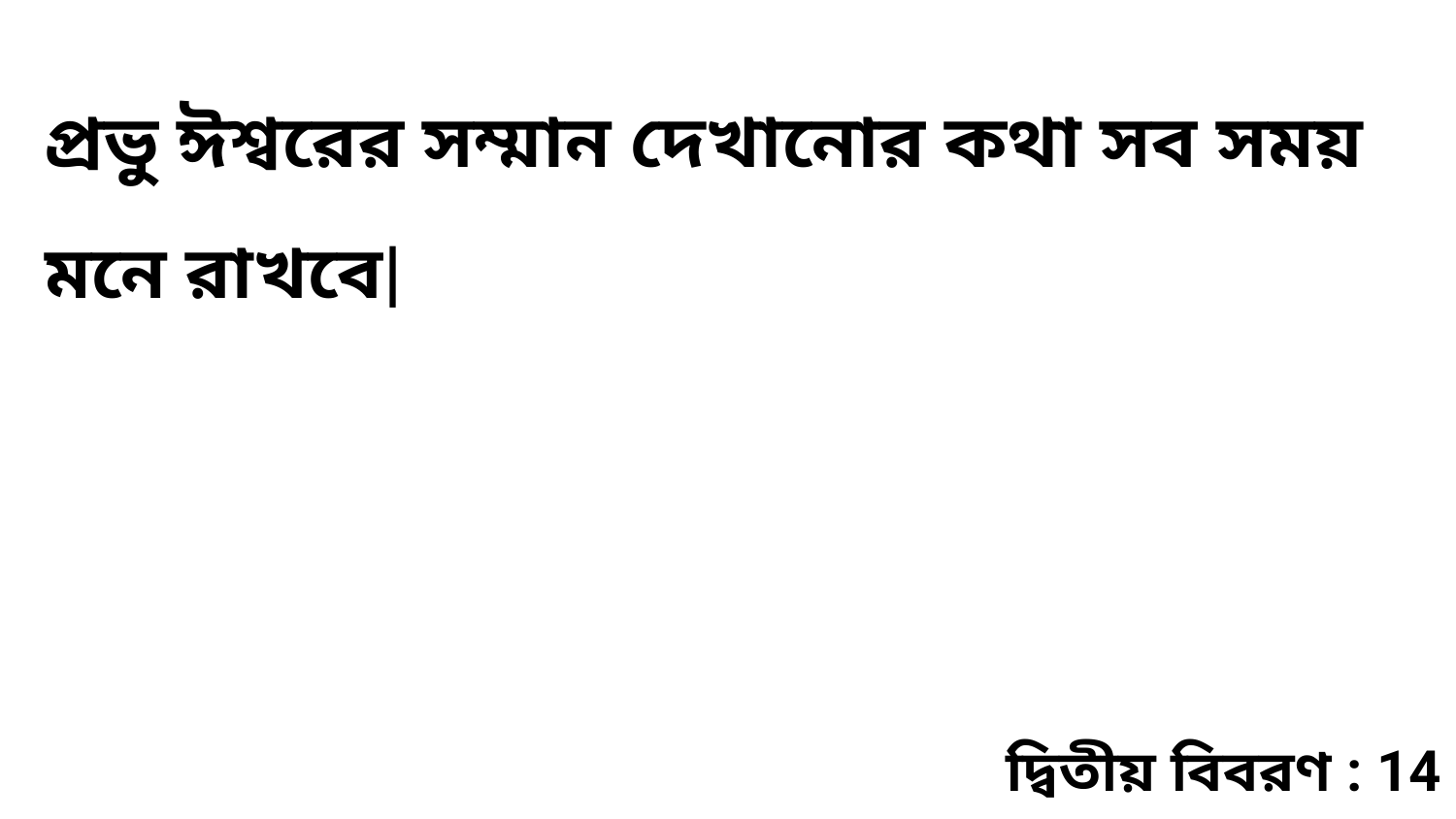

প্রভু ঈশ্বরের সম্মান দেখানোর কথা সব সময় মনে রাখবে|
দ্বিতীয় বিবরণ : 14